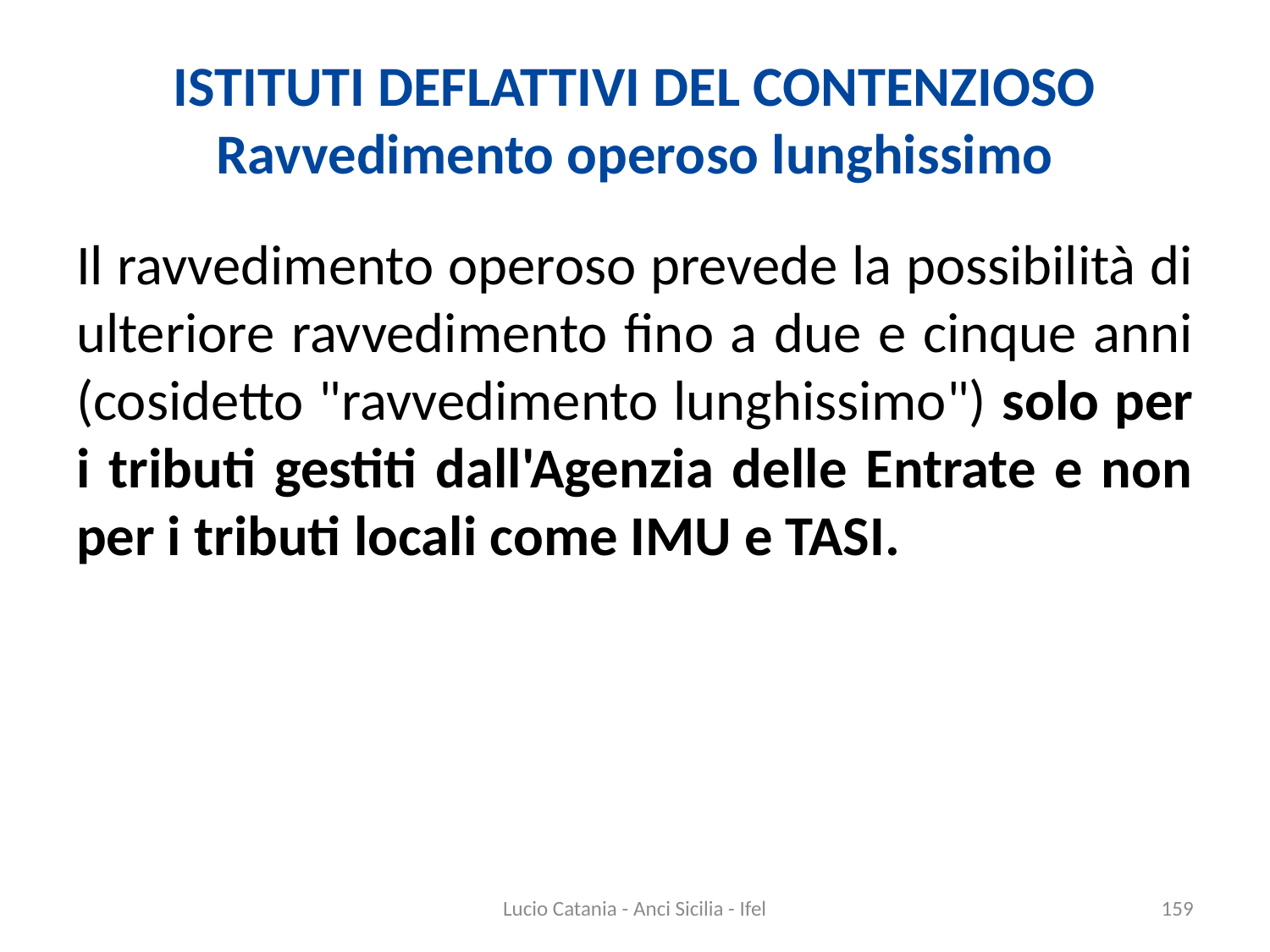

# ISTITUTI DEFLATTIVI DEL CONTENZIOSO Ravvedimento operoso lunghissimo
Il ravvedimento operoso prevede la possibilità di ulteriore ravvedimento fino a due e cinque anni (cosidetto "ravvedimento lunghissimo") solo per i tributi gestiti dall'Agenzia delle Entrate e non per i tributi locali come IMU e TASI.

Lucio Catania - Anci Sicilia - Ifel
159